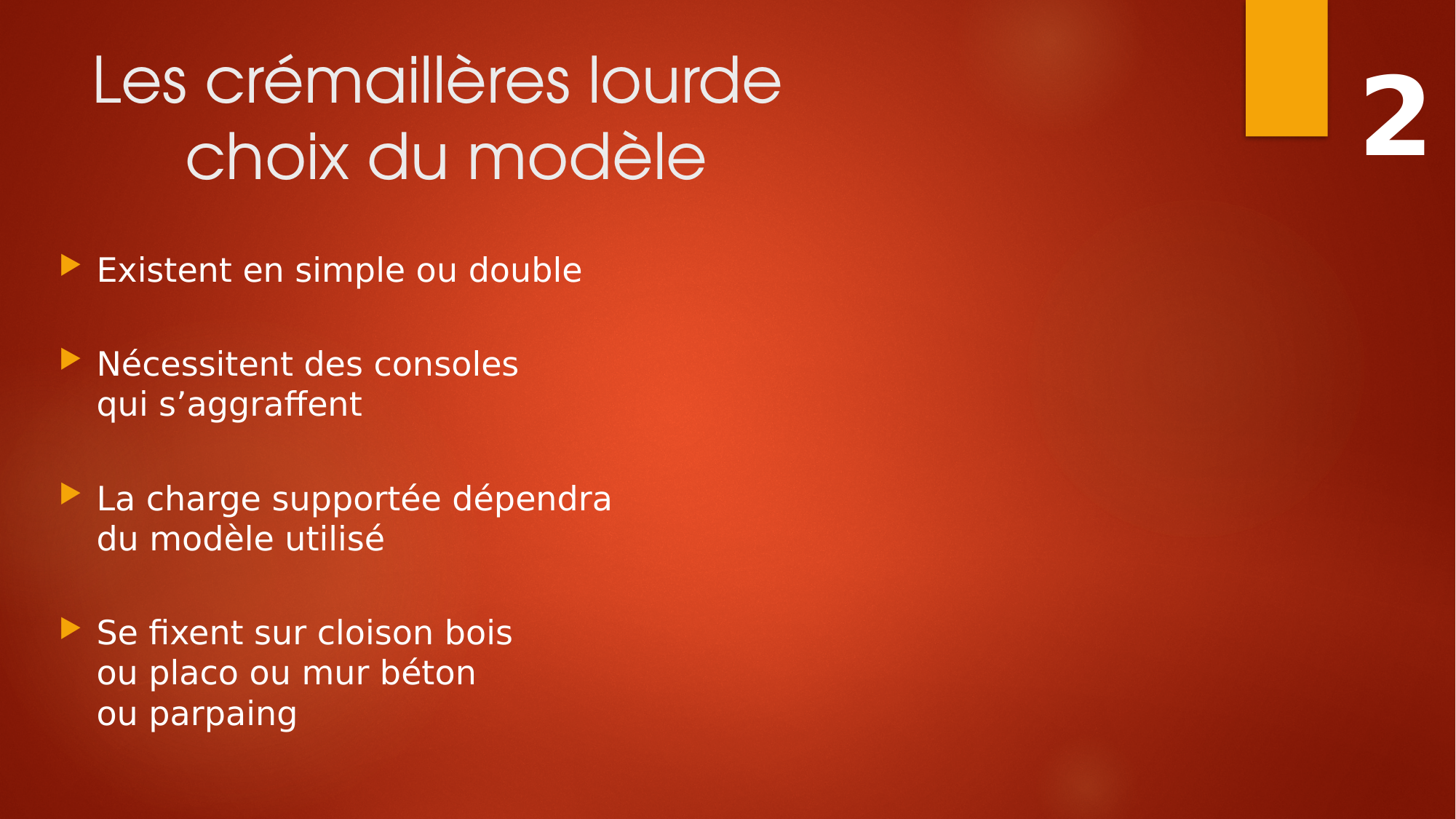

# Les crémaillères lourde choix du modèle
2
Existent en simple ou double
Nécessitent des consoles
qui s’aggraffent
La charge supportée dépendra
du modèle utilisé
Se fixent sur cloison bois
ou placo ou mur béton
ou parpaing